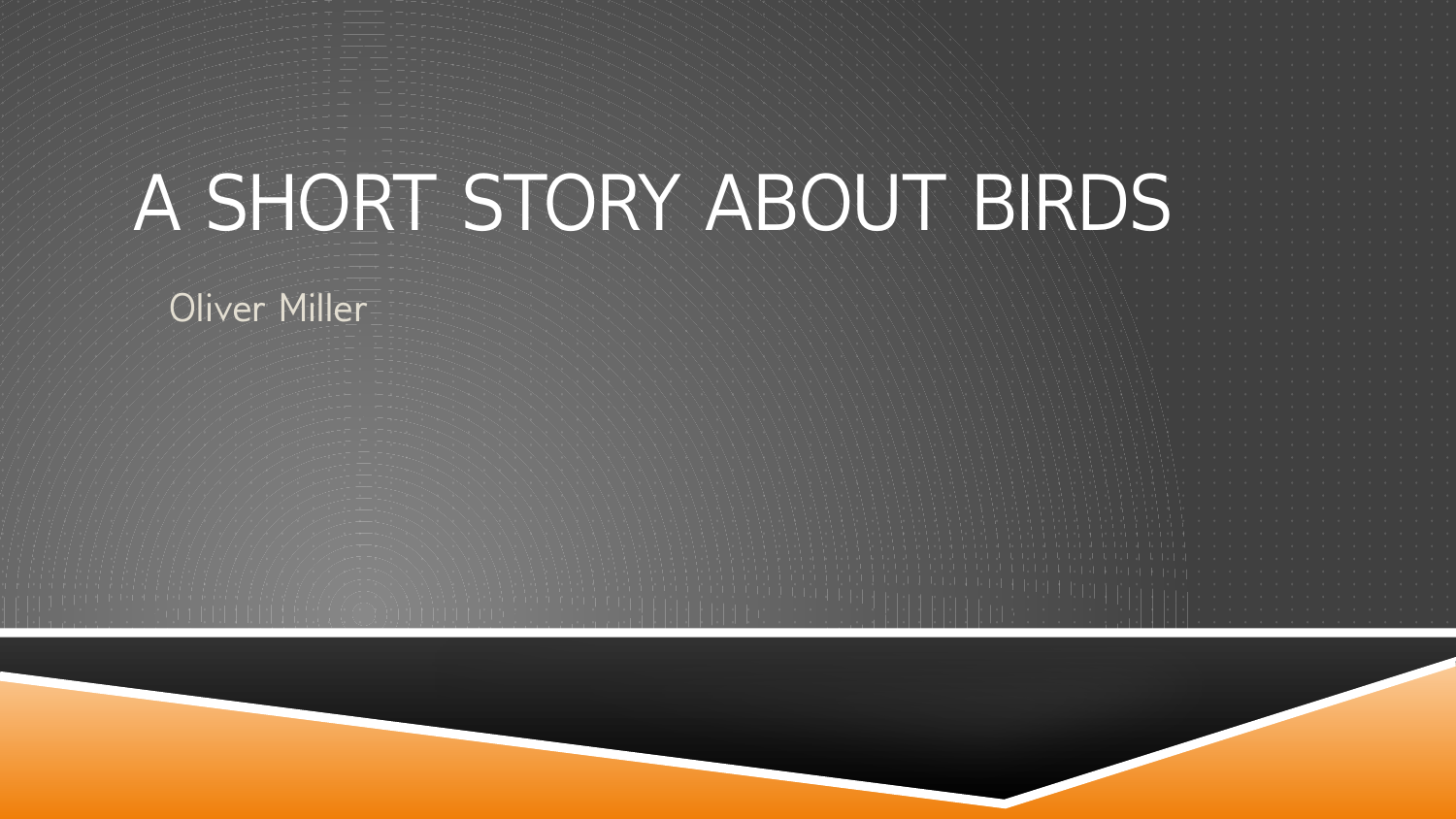

# A Short Story about Birds
Oliver Miller